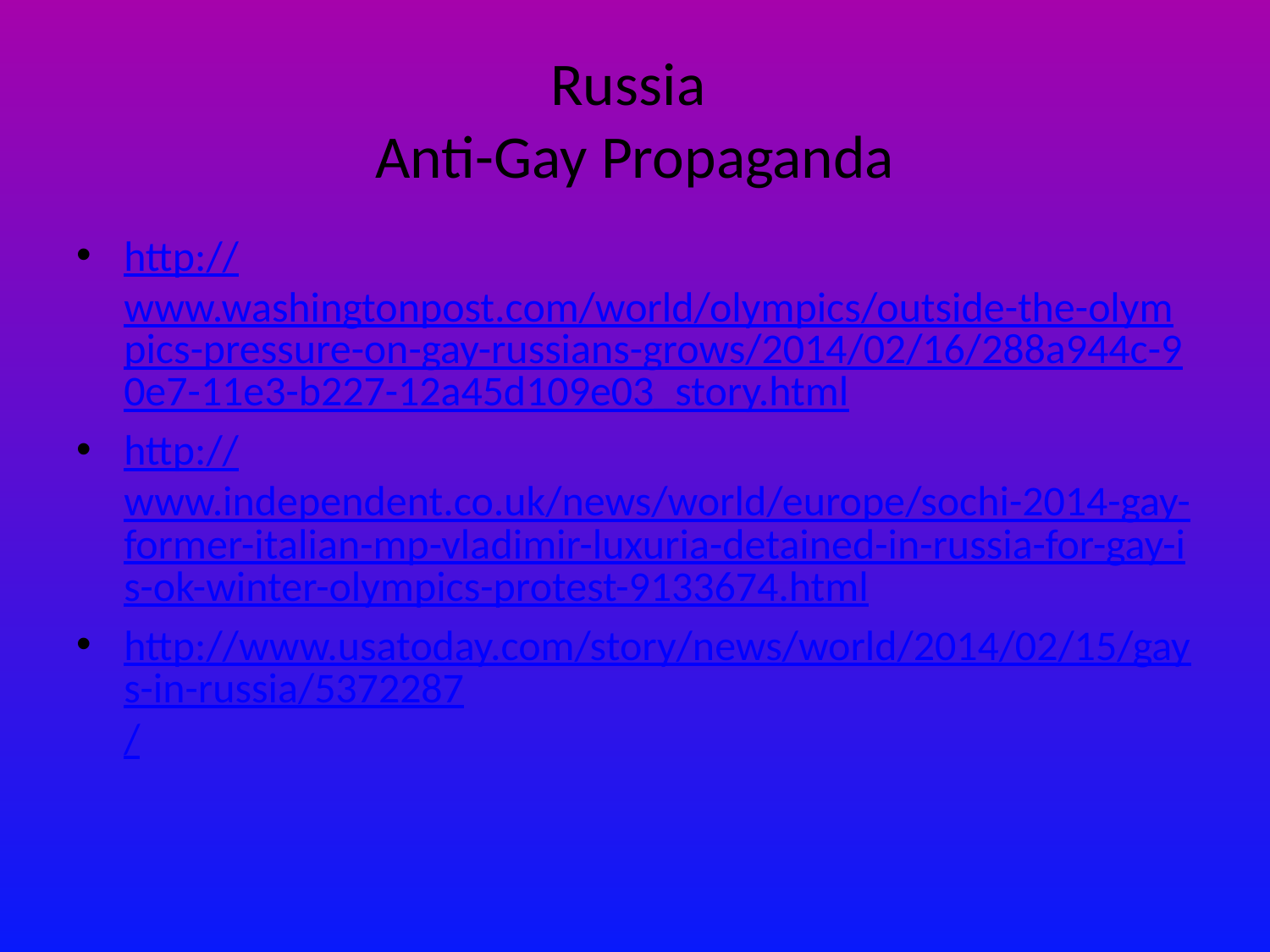

# Russia Anti-Gay Propaganda
http://www.washingtonpost.com/world/olympics/outside-the-olympics-pressure-on-gay-russians-grows/2014/02/16/288a944c-90e7-11e3-b227-12a45d109e03_story.html
http://www.independent.co.uk/news/world/europe/sochi-2014-gay-former-italian-mp-vladimir-luxuria-detained-in-russia-for-gay-is-ok-winter-olympics-protest-9133674.html
http://www.usatoday.com/story/news/world/2014/02/15/gays-in-russia/5372287/